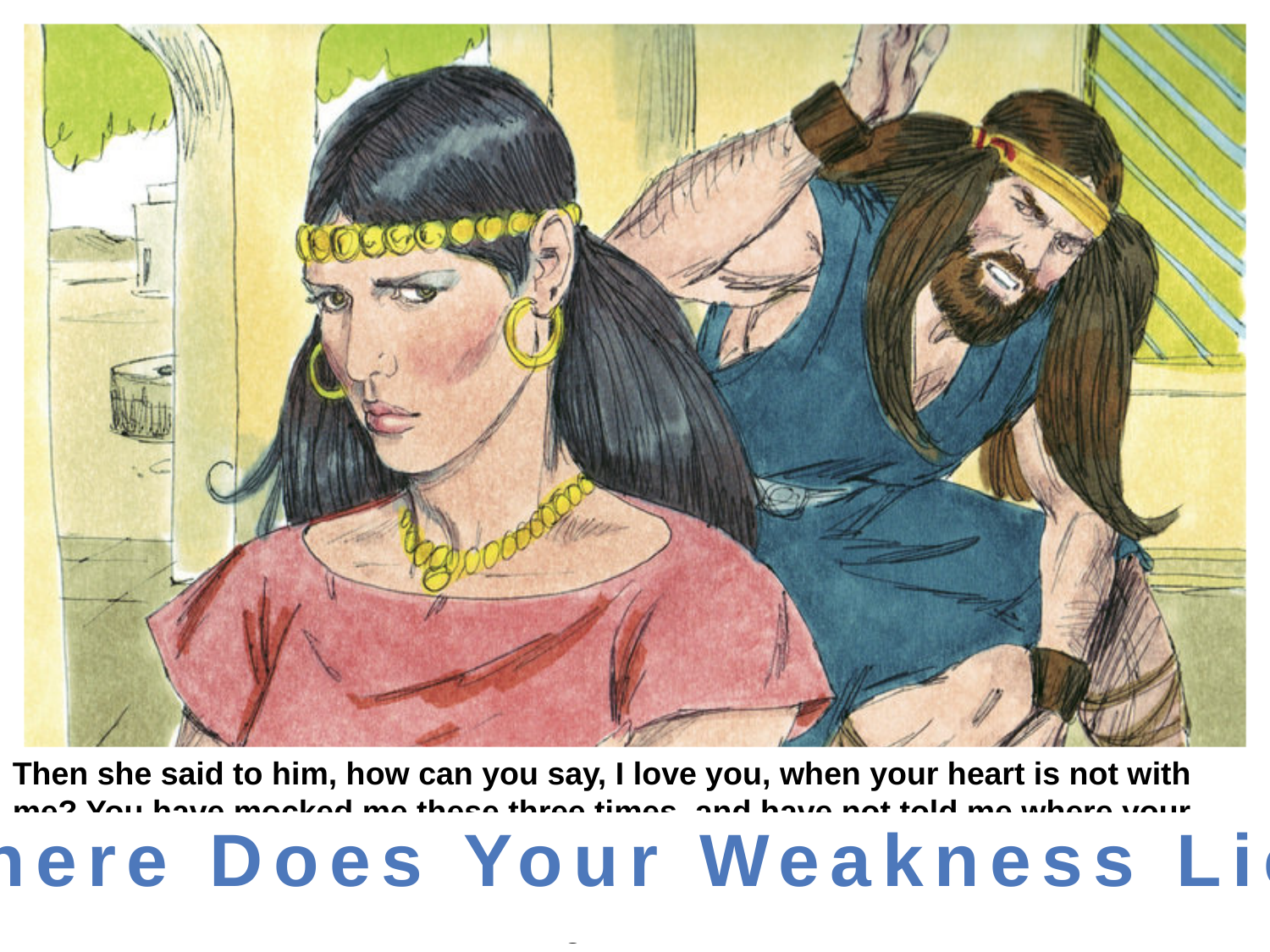

Then she said to him, how can you say, I love you, when your heart is not with me? You have mocked me these three times, and have not told me where your great strength lies. And it came to pass, when she pestered him daily with her words and pressed him, so that his soul was vexed to death,
Judges 16:15-16
Where Does Your Weakness Lie?